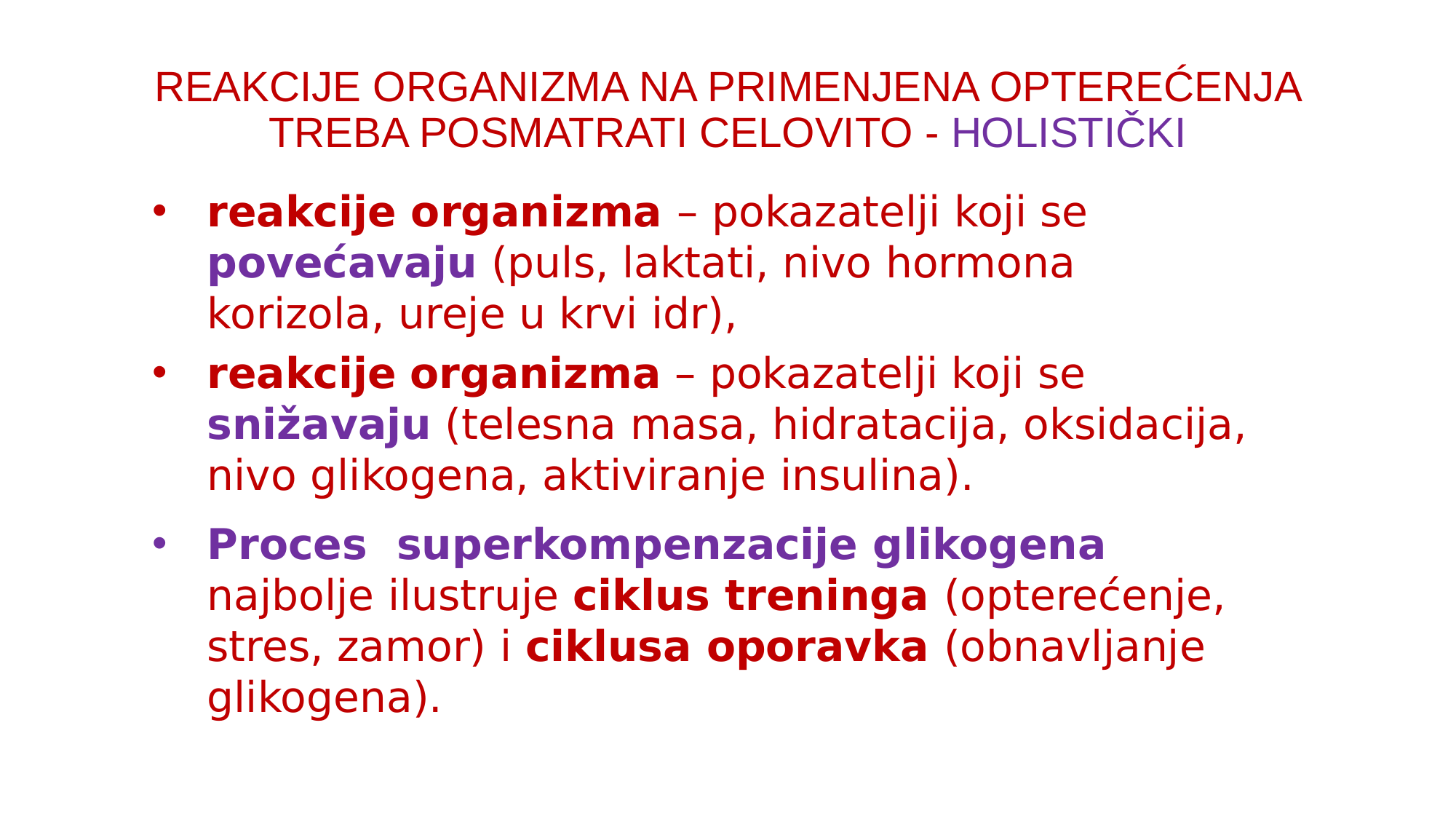

# REAKCIJE ORGANIZMA NA PRIMENJENA OPTEREĆENJA TREBA POSMATRATI CELOVITO - HOLISTIČKI
reakcije organizma – pokazatelji koji se povećavaju (puls, laktati, nivo hormona korizola, ureje u krvi idr),
reakcije organizma – pokazatelji koji se snižavaju (telesna masa, hidratacija, oksidacija, nivo glikogena, aktiviranje insulina).
Proces  superkompenzacije glikogena najbolje ilustruje ciklus treninga (opterećenje, stres, zamor) i ciklusa oporavka (obnavljanje glikogena).